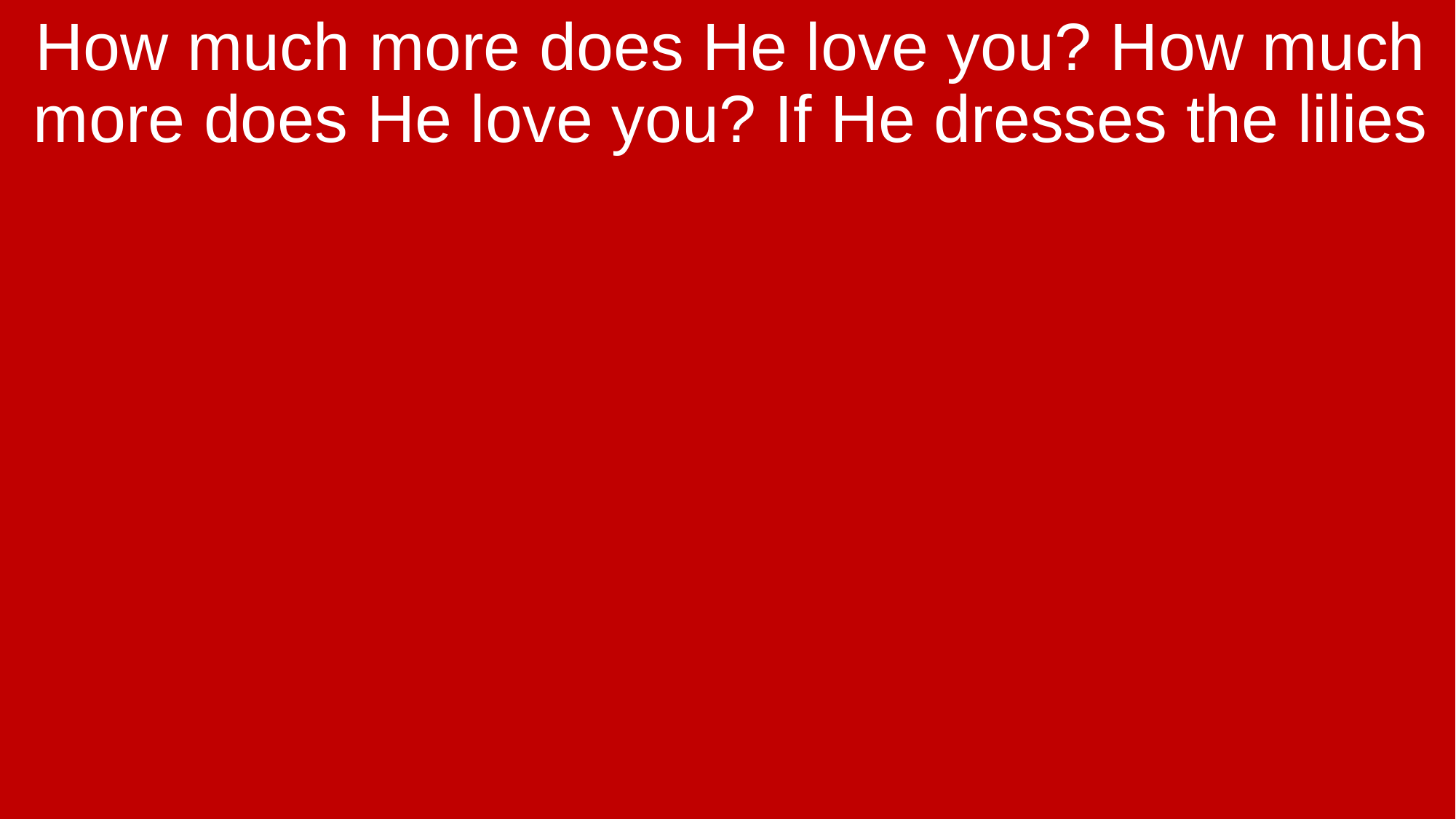

How much more does He love you? How much more does He love you? If He dresses the lilies